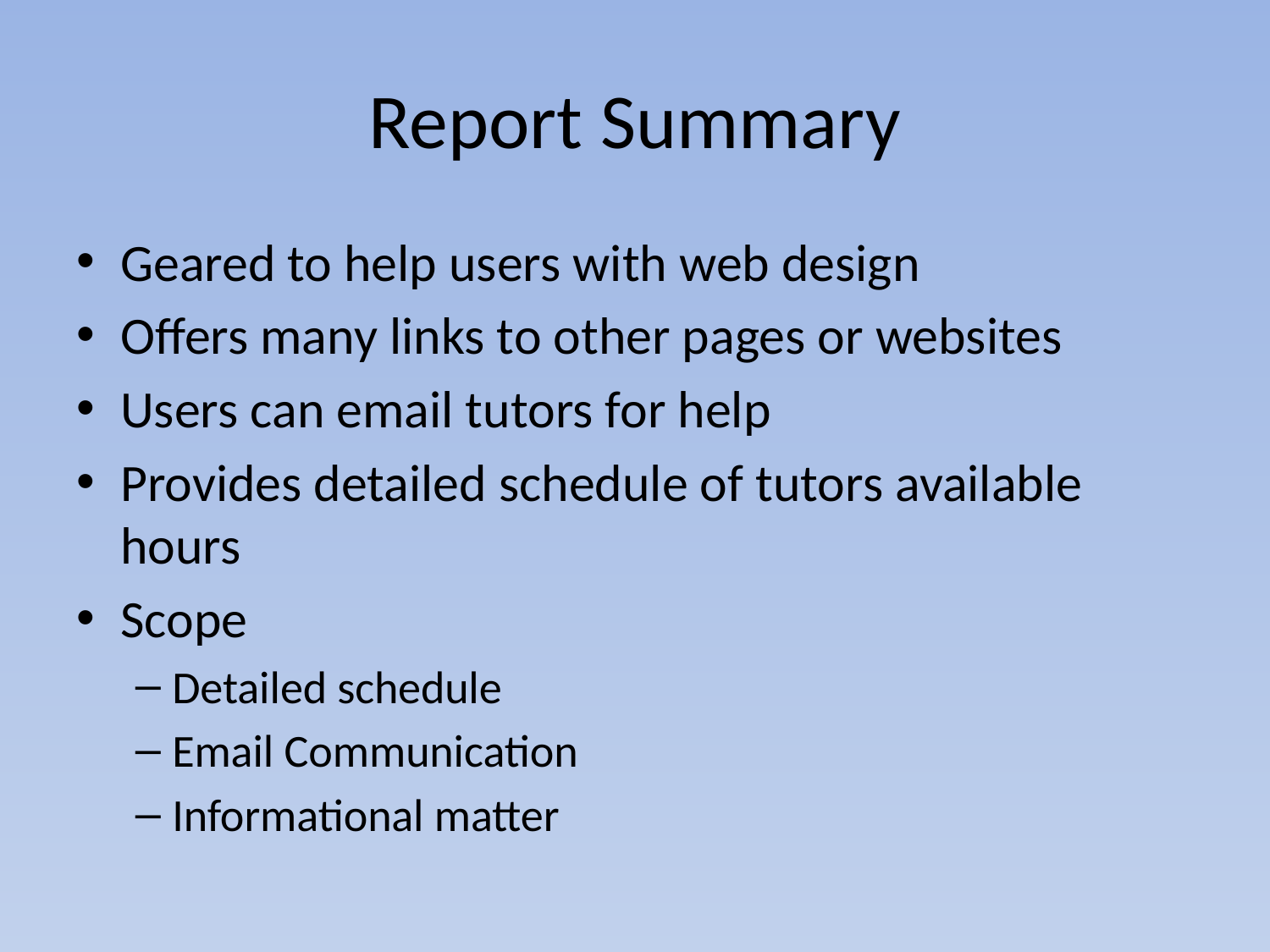

# Report Summary
Geared to help users with web design
Offers many links to other pages or websites
Users can email tutors for help
Provides detailed schedule of tutors available hours
Scope
Detailed schedule
Email Communication
Informational matter